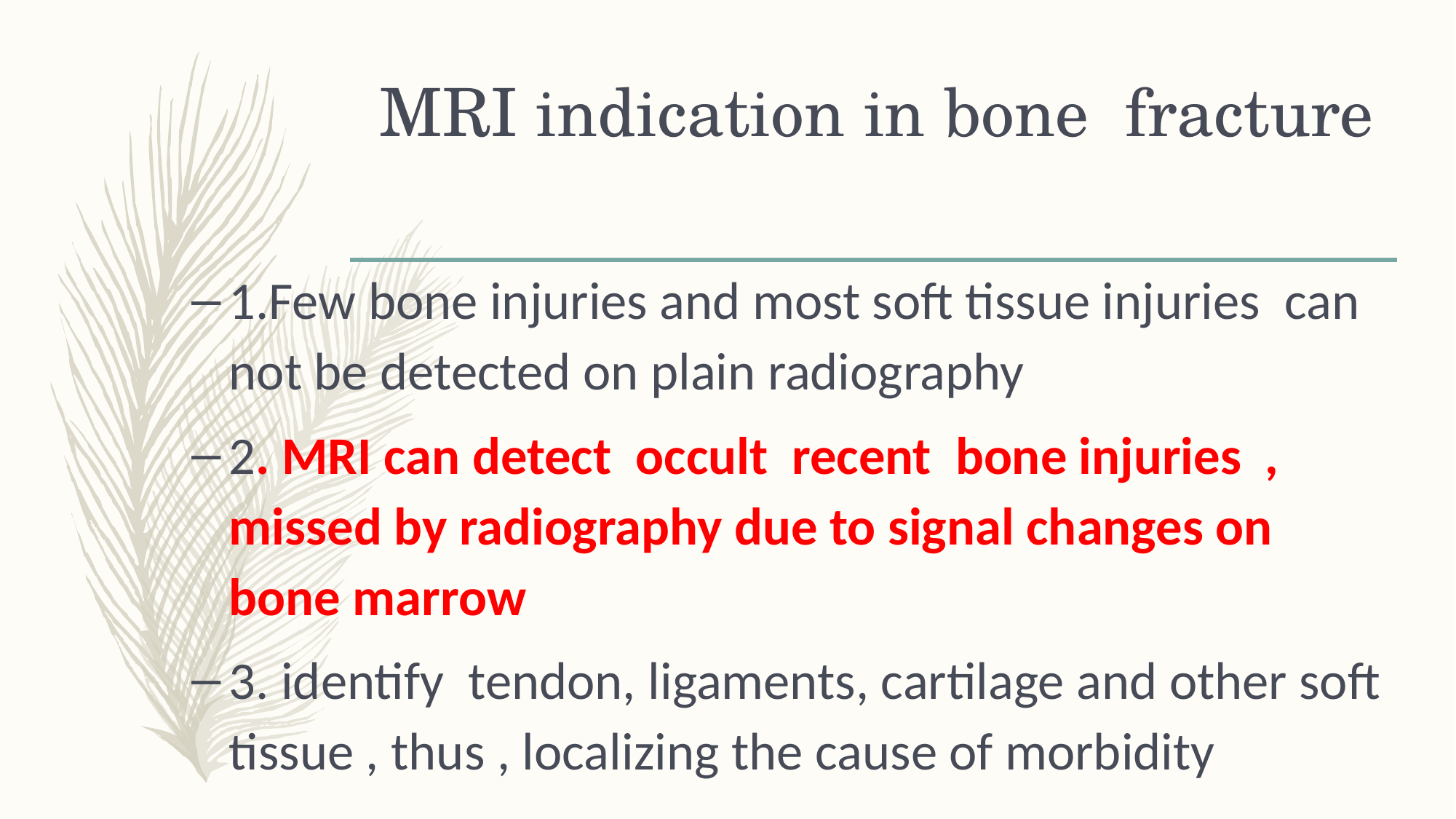

# MRI indication in bone  fracture
1.Few bone injuries and most soft tissue injuries  can not be detected on plain radiography
2. MRI can detect  occult  recent  bone injuries  , missed by radiography due to signal changes on bone marrow
3. identify  tendon, ligaments, cartilage and other soft tissue , thus , localizing the cause of morbidity